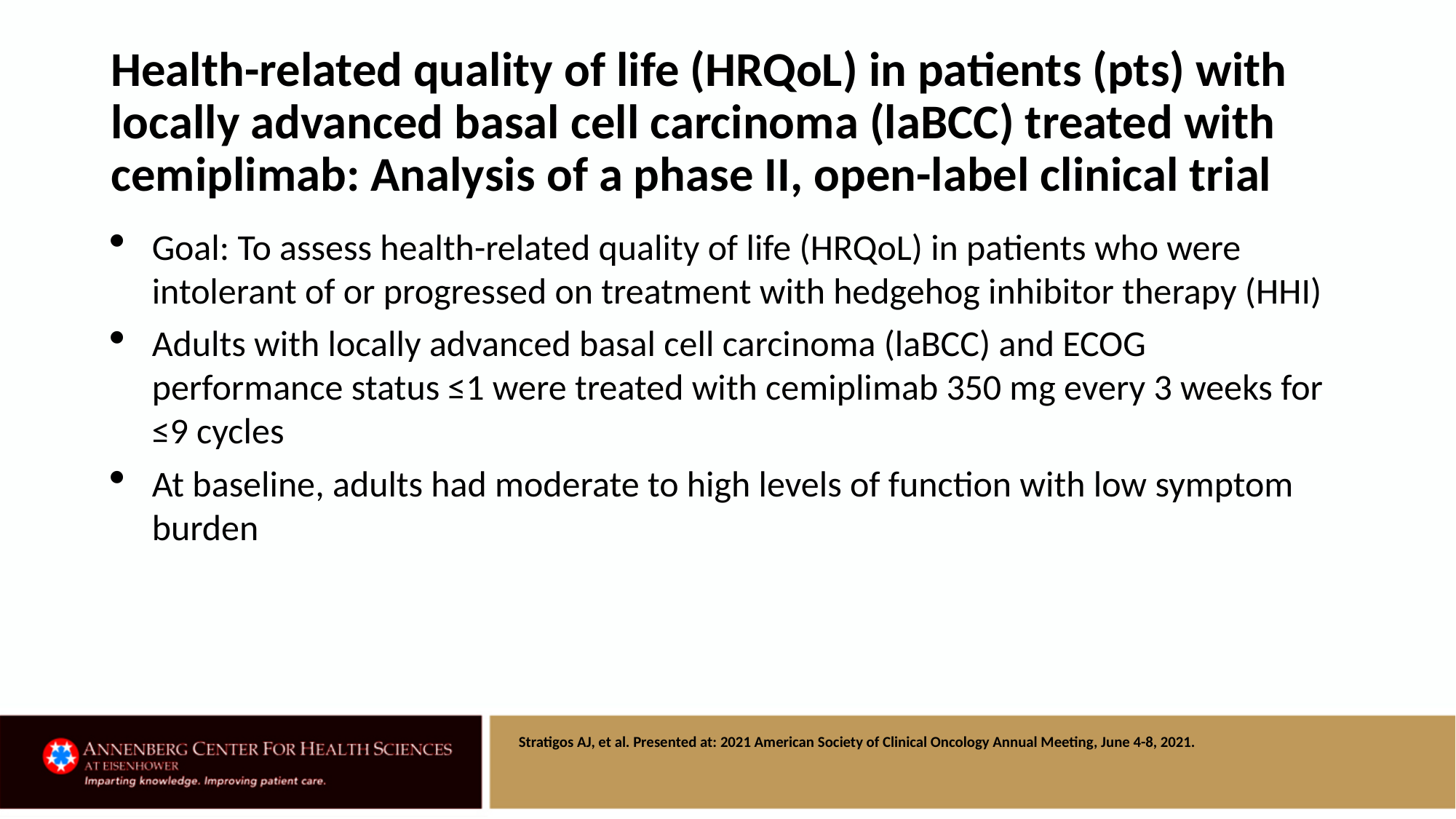

# Health-related quality of life (HRQoL) in patients (pts) with locally advanced basal cell carcinoma (laBCC) treated with cemiplimab: Analysis of a phase II, open-label clinical trial
Goal: To assess health-related quality of life (HRQoL) in patients who were intolerant of or progressed on treatment with hedgehog inhibitor therapy (HHI)
Adults with locally advanced basal cell carcinoma (laBCC) and ECOG performance status ≤1 were treated with cemiplimab 350 mg every 3 weeks for ≤9 cycles
At baseline, adults had moderate to high levels of function with low symptom burden
Stratigos AJ, et al. Presented at: 2021 American Society of Clinical Oncology Annual Meeting, June 4-8, 2021.